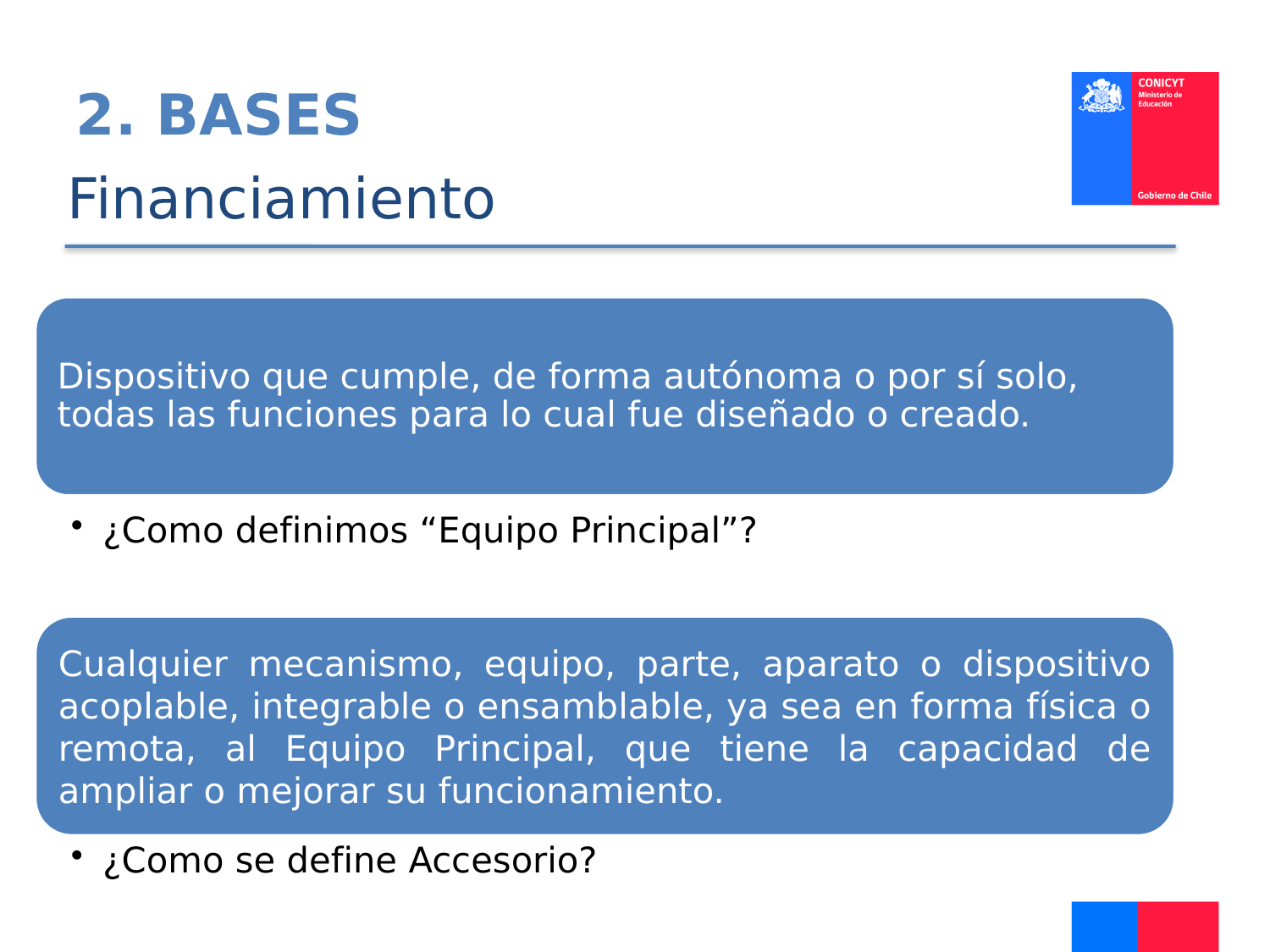

2. BASES
Financiamiento

Dispositivo que cumple, de forma autónoma o por sí solo, todas las funciones para lo cual fue diseñado o creado.
¿Como definimos “Equipo Principal”?
Cualquier mecanismo, equipo, parte, aparato o dispositivo acoplable, integrable o ensamblable, ya sea en forma física o remota, al Equipo Principal, que tiene la capacidad de ampliar o mejorar su funcionamiento.
¿Como se define Accesorio?